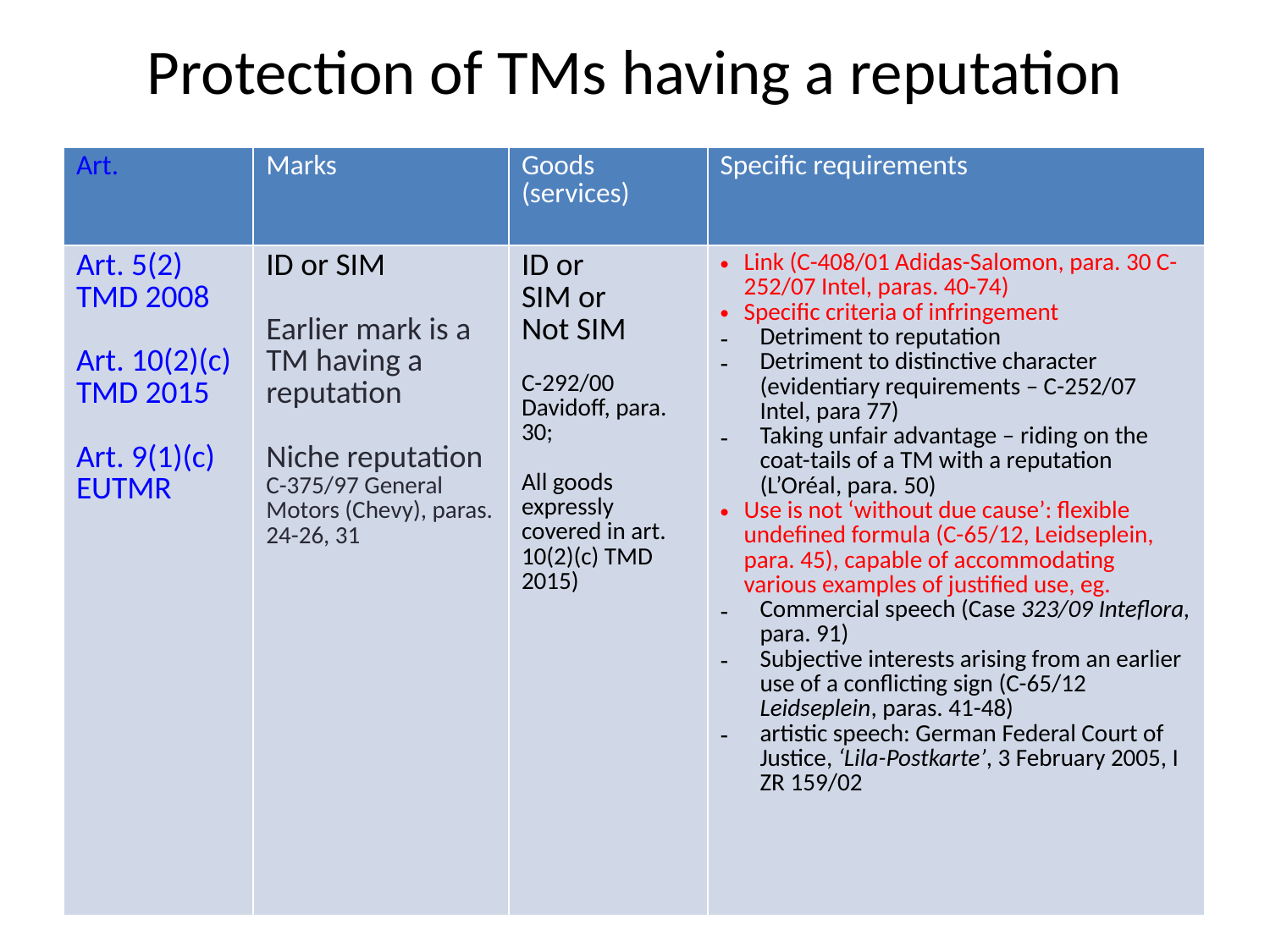

# Protection of TMs having a reputation
| Art. | Marks | Goods (services) | Specific requirements |
| --- | --- | --- | --- |
| Art. 5(2) TMD 2008 Art. 10(2)(c) TMD 2015 Art. 9(1)(c) EUTMR | ID or SIM Earlier mark is a TM having a reputation Niche reputation C-375/97 General Motors (Chevy), paras. 24-26, 31 | ID or SIM or Not SIM C-292/00 Davidoff, para. 30; All goods expressly covered in art. 10(2)(c) TMD 2015) | Link (C-408/01 Adidas-Salomon, para. 30 C-252/07 Intel, paras. 40-74) Specific criteria of infringement Detriment to reputation Detriment to distinctive character (evidentiary requirements – C-252/07 Intel, para 77) Taking unfair advantage – riding on the coat-tails of a TM with a reputation (L’Oréal, para. 50) Use is not ‘without due cause’: flexible undefined formula (C-65/12, Leidseplein, para. 45), capable of accommodating various examples of justified use, eg. Commercial speech (Case 323/09 Inteflora, para. 91) Subjective interests arising from an earlier use of a conflicting sign (C-65/12 Leidseplein, paras. 41-48) artistic speech: German Federal Court of Justice, ‘Lila-Postkarte’, 3 February 2005, I ZR 159/02 |